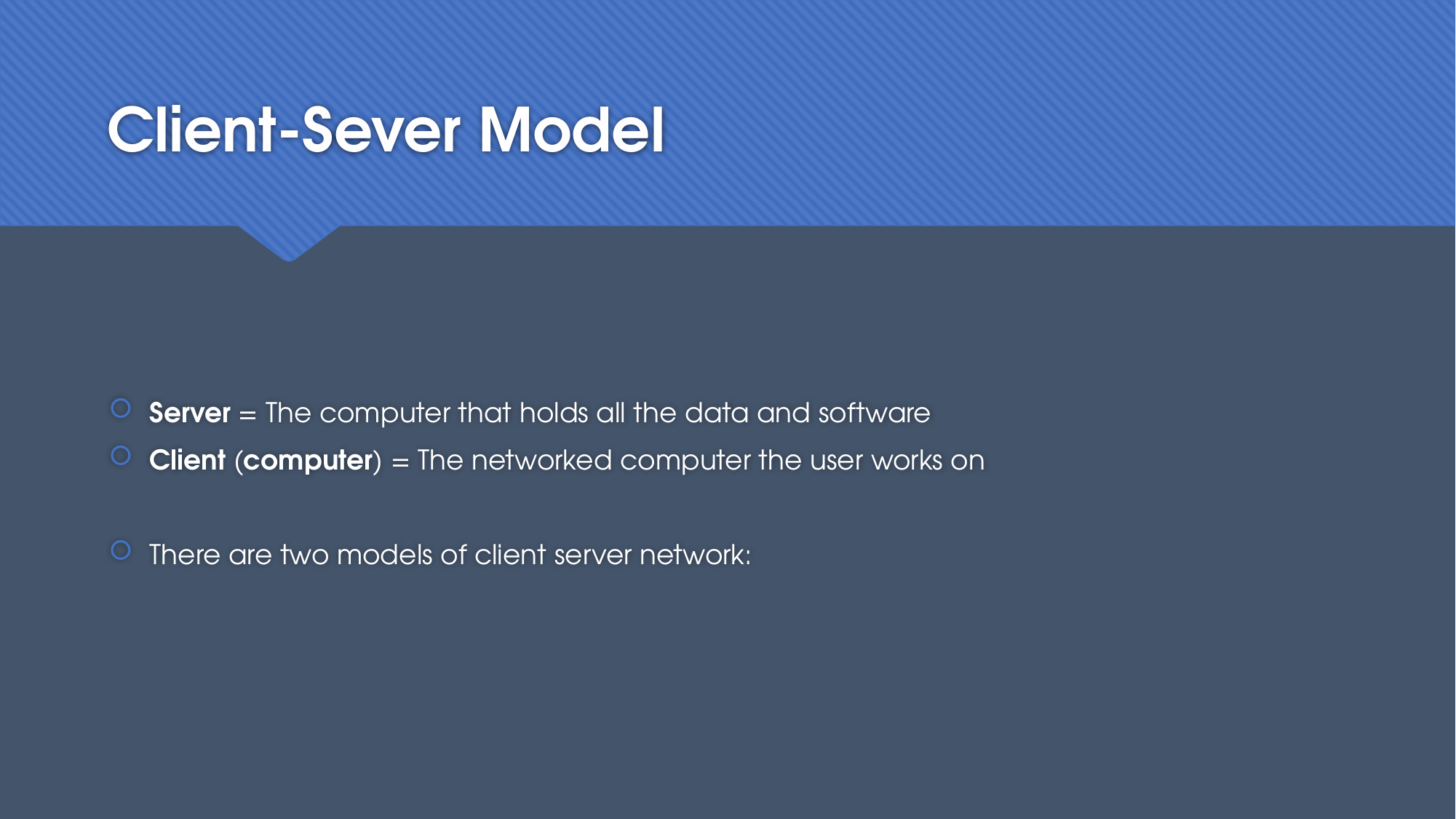

# Client-Sever Model
Server = The computer that holds all the data and software
Client (computer) = The networked computer the user works on

There are two models of client server network: